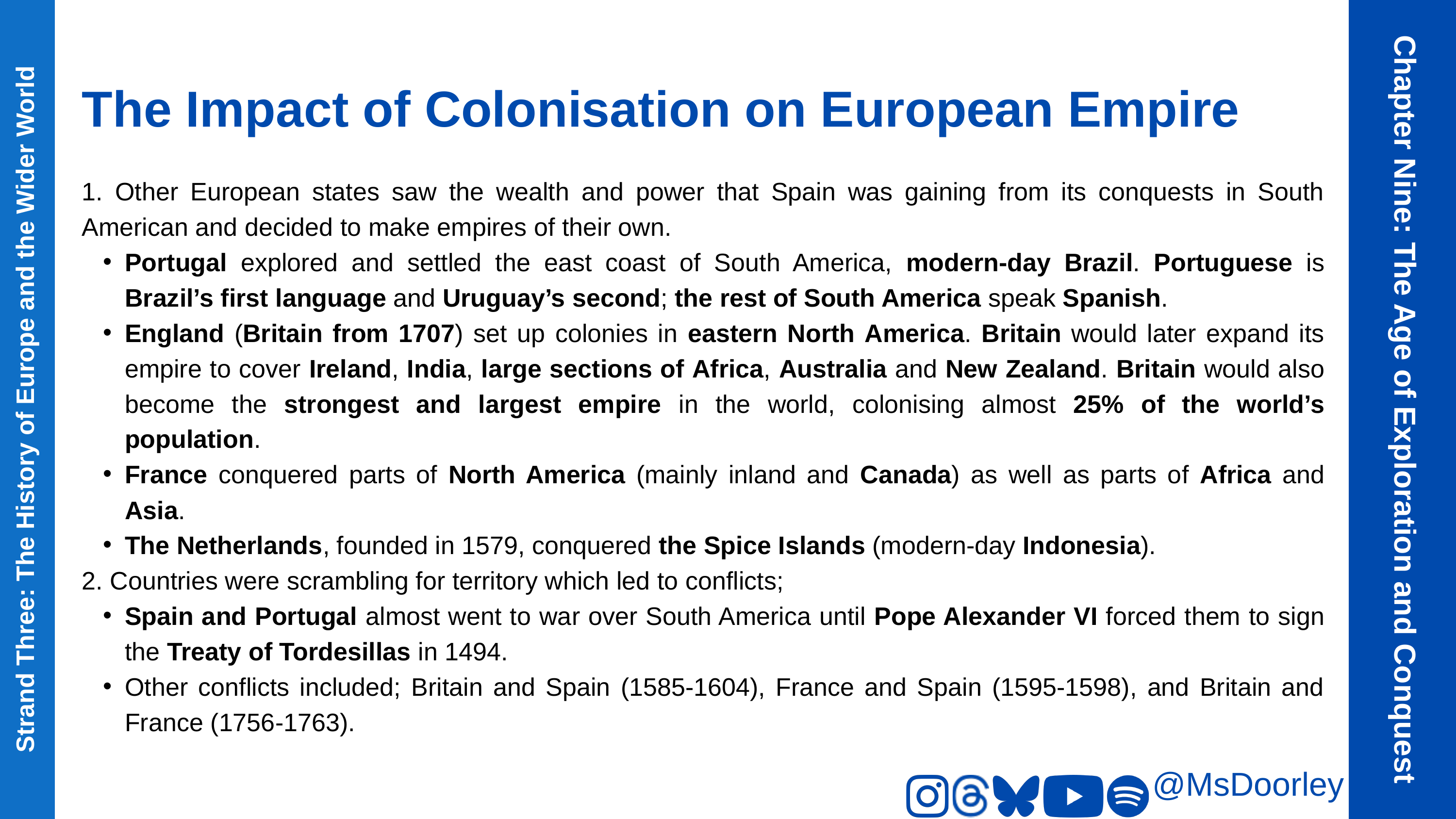

The Impact of Colonisation on European Empire
1. Other European states saw the wealth and power that Spain was gaining from its conquests in South American and decided to make empires of their own.
Portugal explored and settled the east coast of South America, modern-day Brazil. Portuguese is Brazil’s first language and Uruguay’s second; the rest of South America speak Spanish.
England (Britain from 1707) set up colonies in eastern North America. Britain would later expand its empire to cover Ireland, India, large sections of Africa, Australia and New Zealand. Britain would also become the strongest and largest empire in the world, colonising almost 25% of the world’s population.
France conquered parts of North America (mainly inland and Canada) as well as parts of Africa and Asia.
The Netherlands, founded in 1579, conquered the Spice Islands (modern-day Indonesia).
2. Countries were scrambling for territory which led to conflicts;
Spain and Portugal almost went to war over South America until Pope Alexander VI forced them to sign the Treaty of Tordesillas in 1494.
Other conflicts included; Britain and Spain (1585-1604), France and Spain (1595-1598), and Britain and France (1756-1763).
Chapter Nine: The Age of Exploration and Conquest
Strand Three: The History of Europe and the Wider World

@MsDoorley